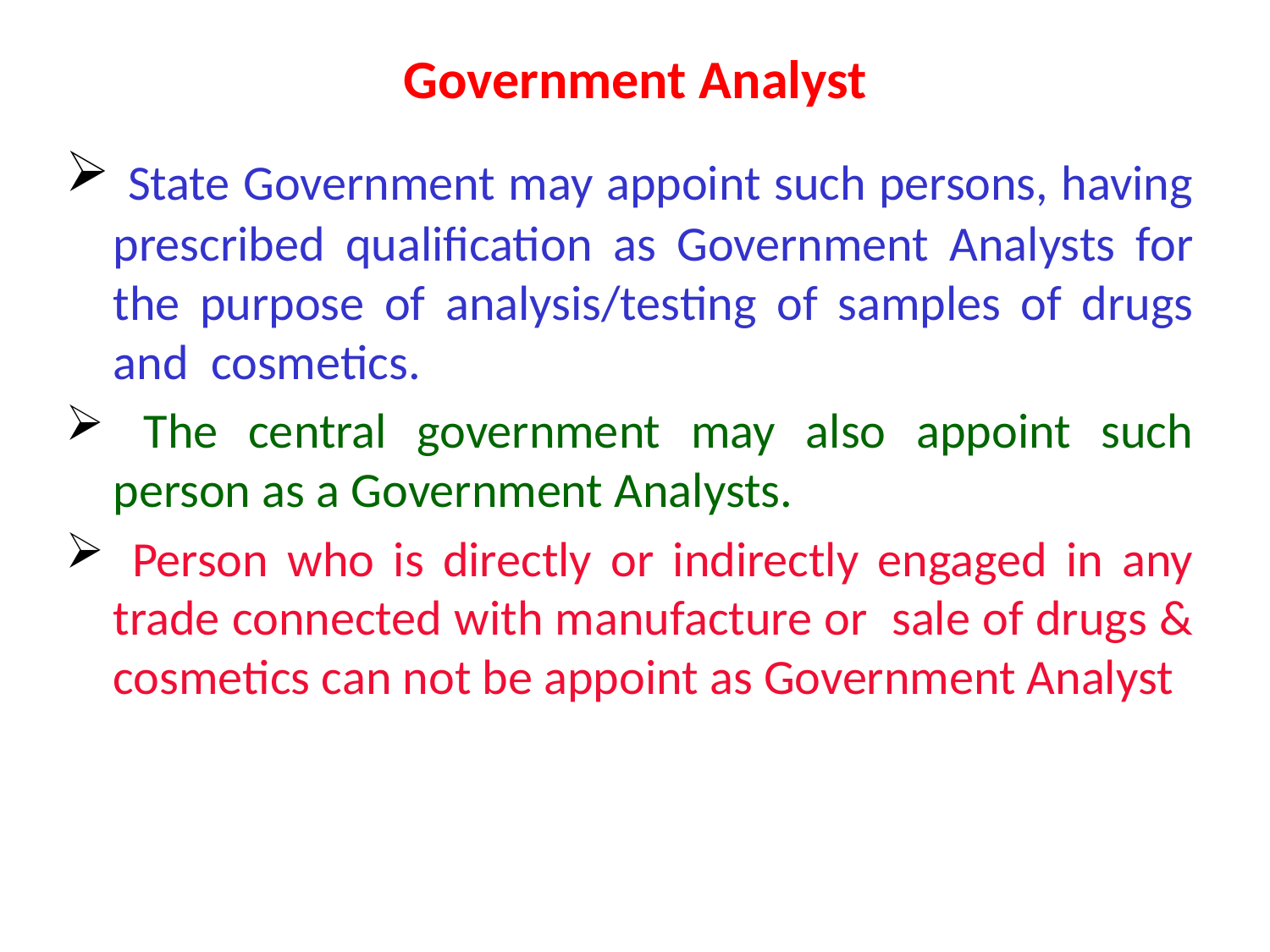

# Government Analyst
 State Government may appoint such persons, having prescribed qualification as Government Analysts for the purpose of analysis/testing of samples of drugs and  cosmetics.
 The central government may also appoint such person as a Government Analysts.
 Person who is directly or indirectly engaged in any trade connected with manufacture or  sale of drugs & cosmetics can not be appoint as Government Analyst